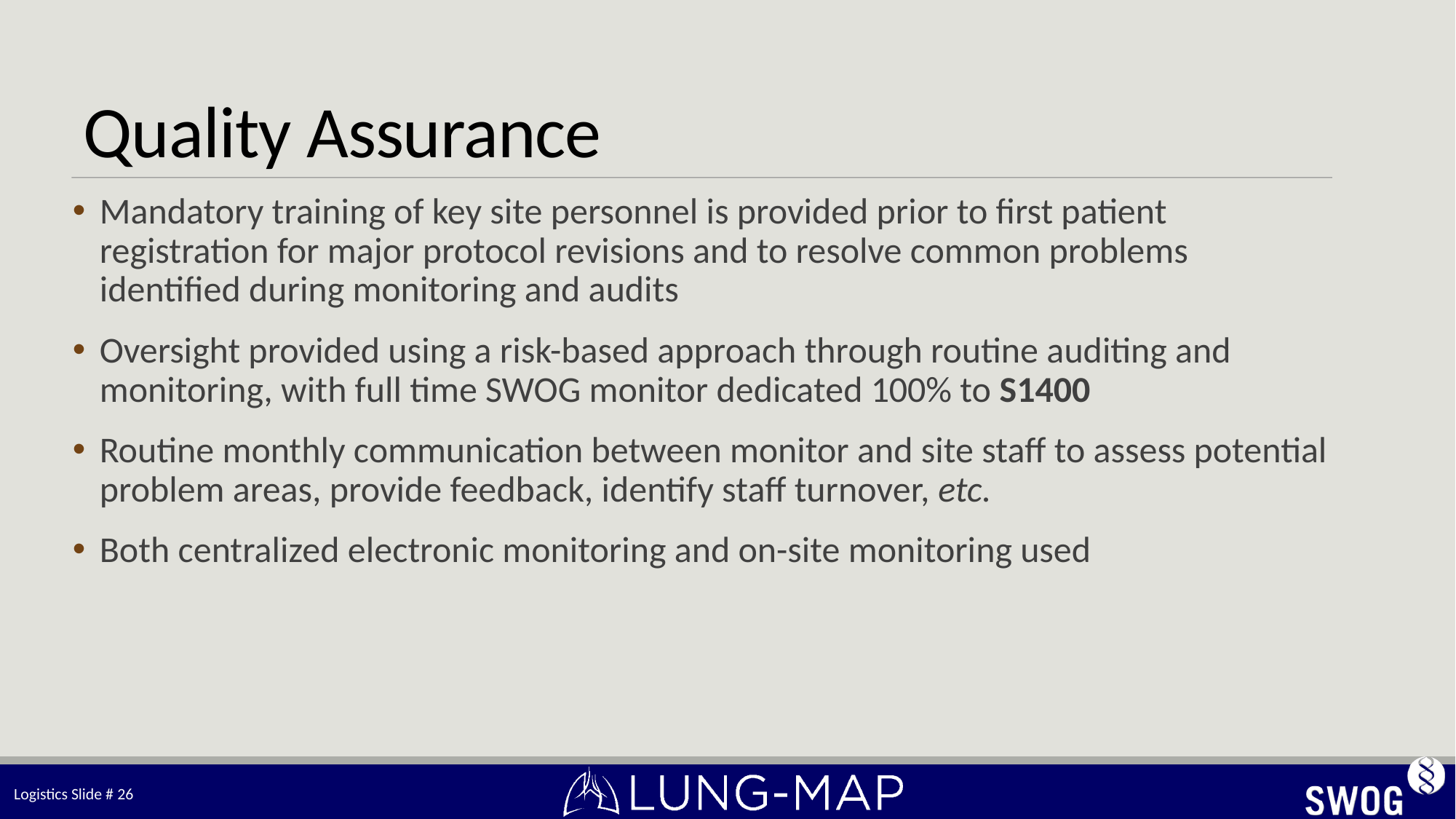

# Quality Assurance
Mandatory training of key site personnel is provided prior to first patient registration for major protocol revisions and to resolve common problems identified during monitoring and audits
Oversight provided using a risk-based approach through routine auditing and monitoring, with full time SWOG monitor dedicated 100% to S1400
Routine monthly communication between monitor and site staff to assess potential problem areas, provide feedback, identify staff turnover, etc.
Both centralized electronic monitoring and on-site monitoring used

Logistics Slide # 26